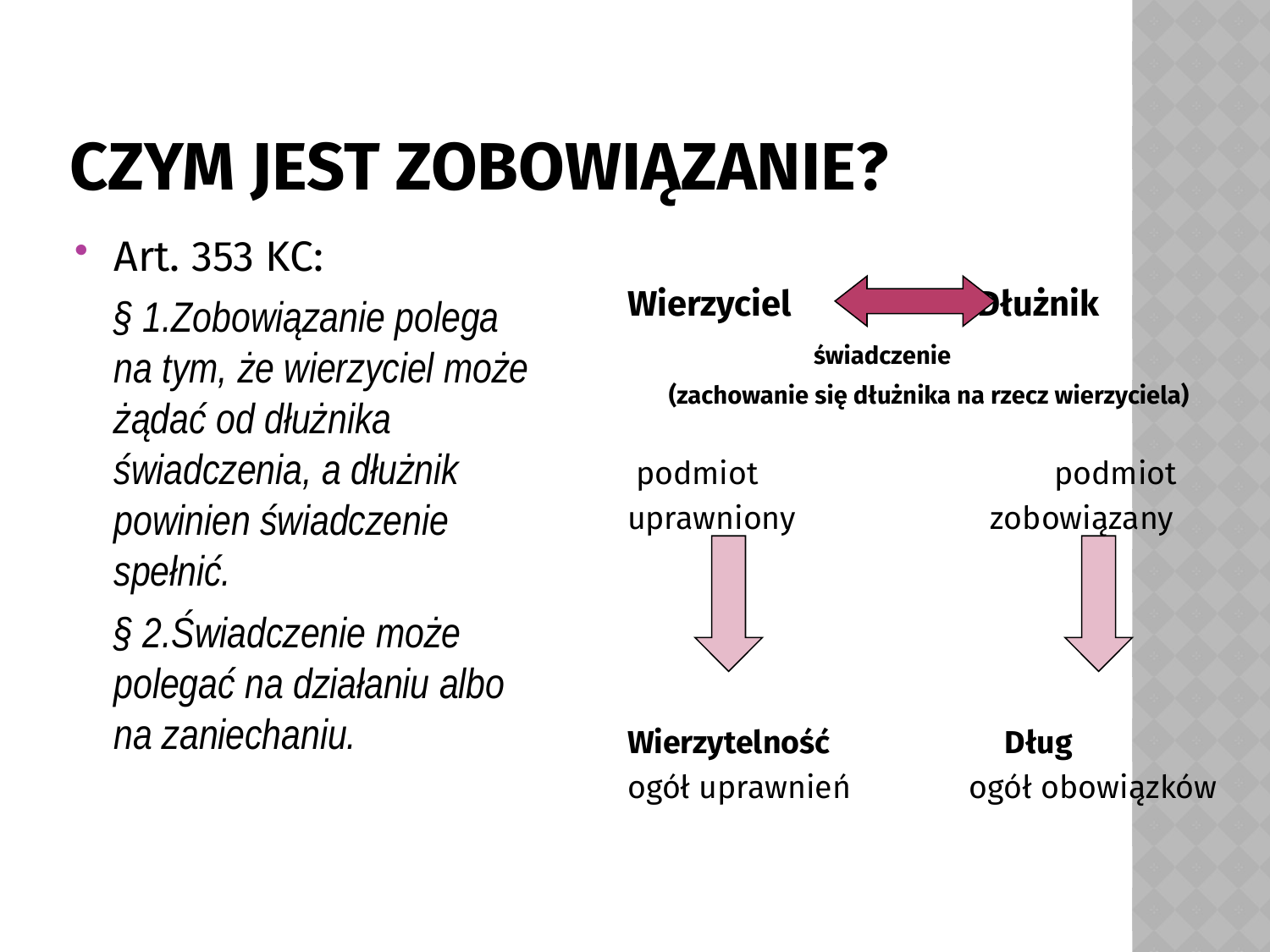

# Czym jest zobowiązanie?
Art. 353 KC:
	§ 1.Zobowiązanie polega na tym, że wierzyciel może żądać od dłużnika świadczenia, a dłużnik powinien świadczenie spełnić.
	§ 2.Świadczenie może polegać na działaniu albo na zaniechaniu.

Wierzyciel                      Dłużnik
                      świadczenie
       (zachowanie się dłużnika na rzecz wierzyciela)

 podmiot	                               podmiot
uprawniony                       zobowiązany

Wierzytelność                       Dług
ogół uprawnień              ogół obowiązków